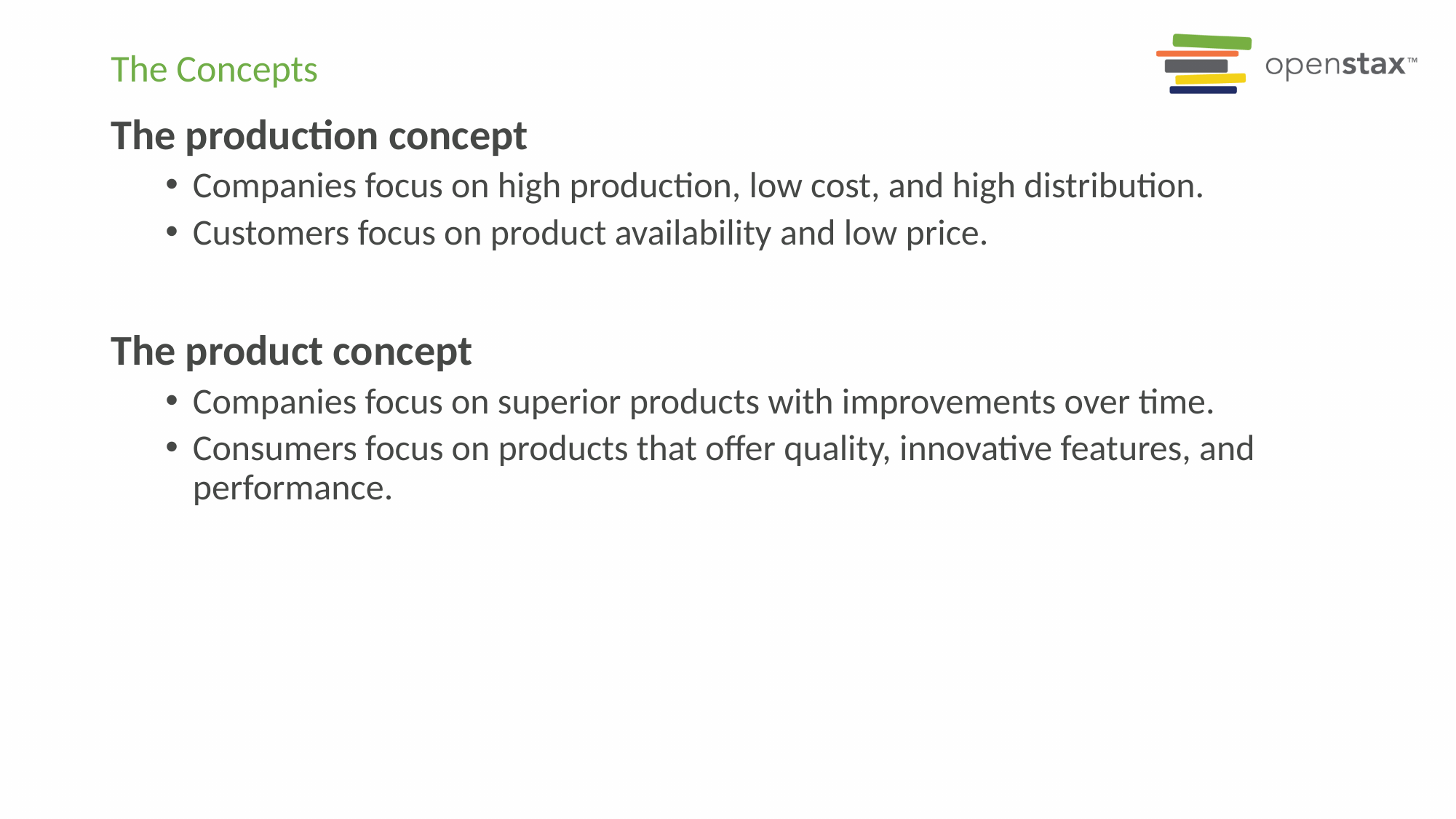

# The Concepts
The production concept
Companies focus on high production, low cost, and high distribution.
Customers focus on product availability and low price.

The product concept
Companies focus on superior products with improvements over time.
Consumers focus on products that offer quality, innovative features, and performance.